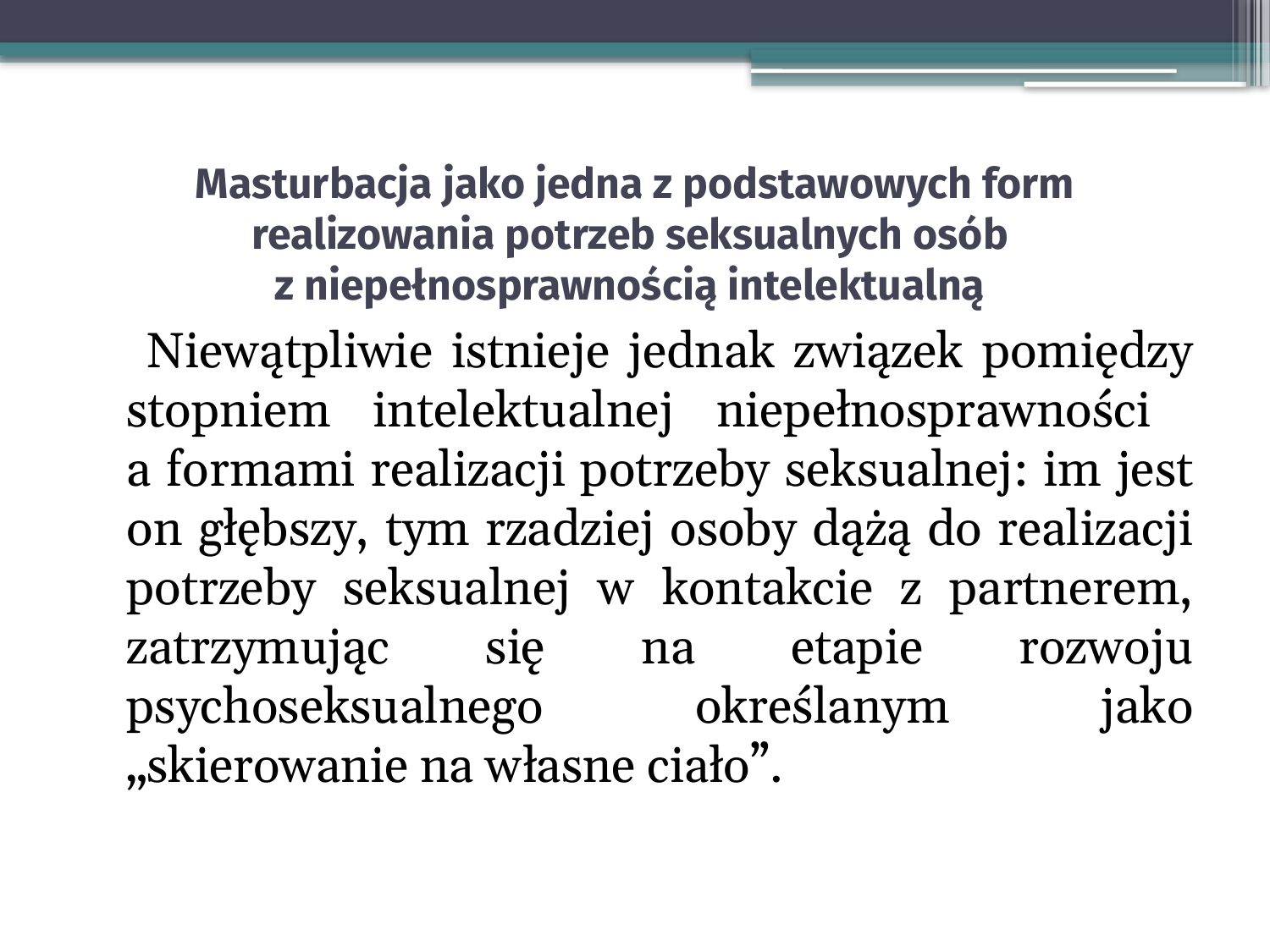

# Masturbacja jako jedna z podstawowych form realizowania potrzeb seksualnych osób z niepełnosprawnością intelektualną
   Niewątpliwie istnieje jednak związek pomiędzy stopniem intelektualnej niepełnosprawności
a formami realizacji potrzeby seksualnej: im jest on głębszy, tym rzadziej osoby dążą do realizacji potrzeby seksualnej w kontakcie z partnerem, zatrzymując się na etapie rozwoju psychoseksualnego określanym jako „skierowanie na własne ciało”.